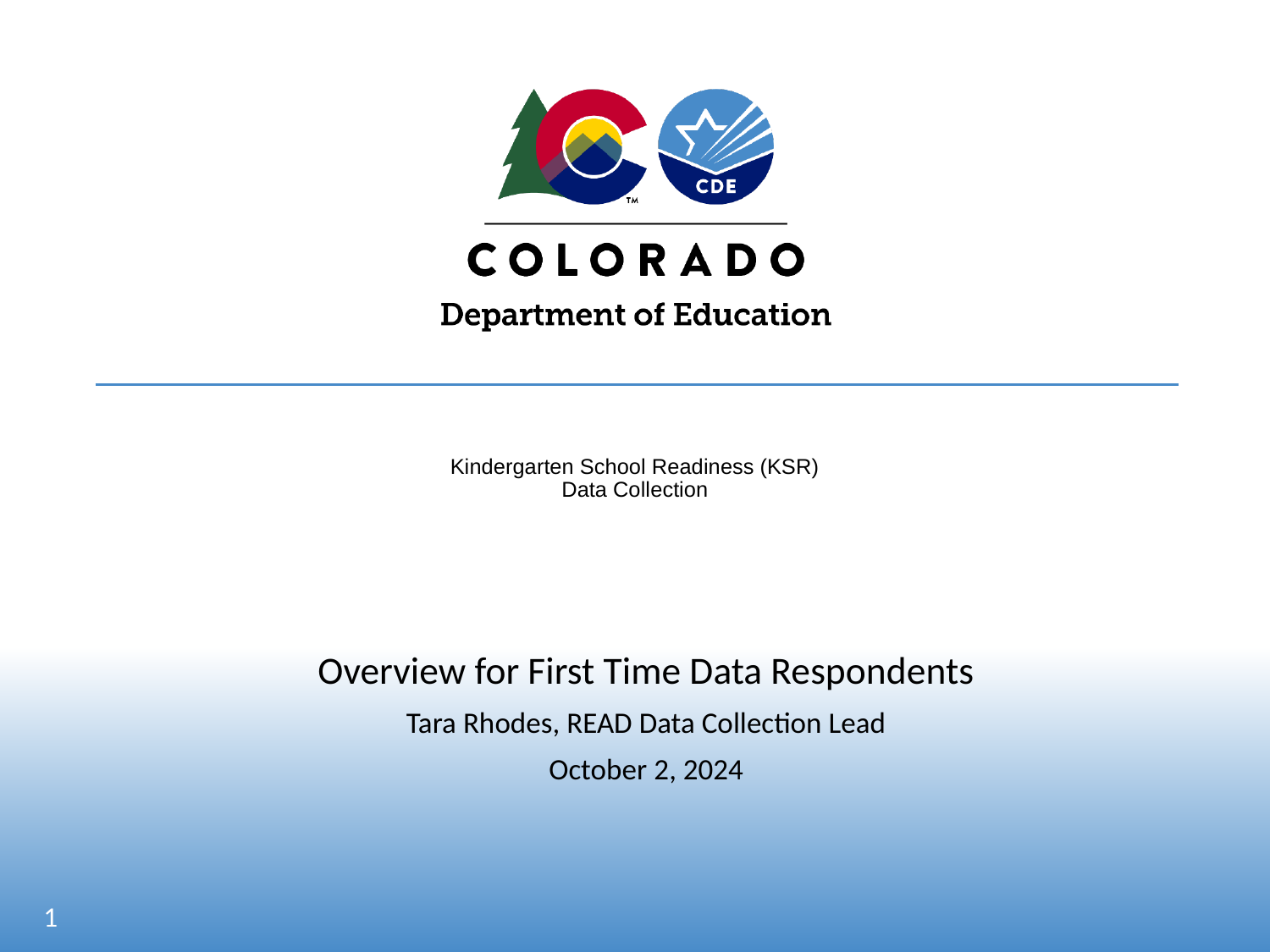

# Kindergarten School Readiness (KSR) Data Collection
Overview for First Time Data Respondents
Tara Rhodes, READ Data Collection Lead
October 2, 2024
1